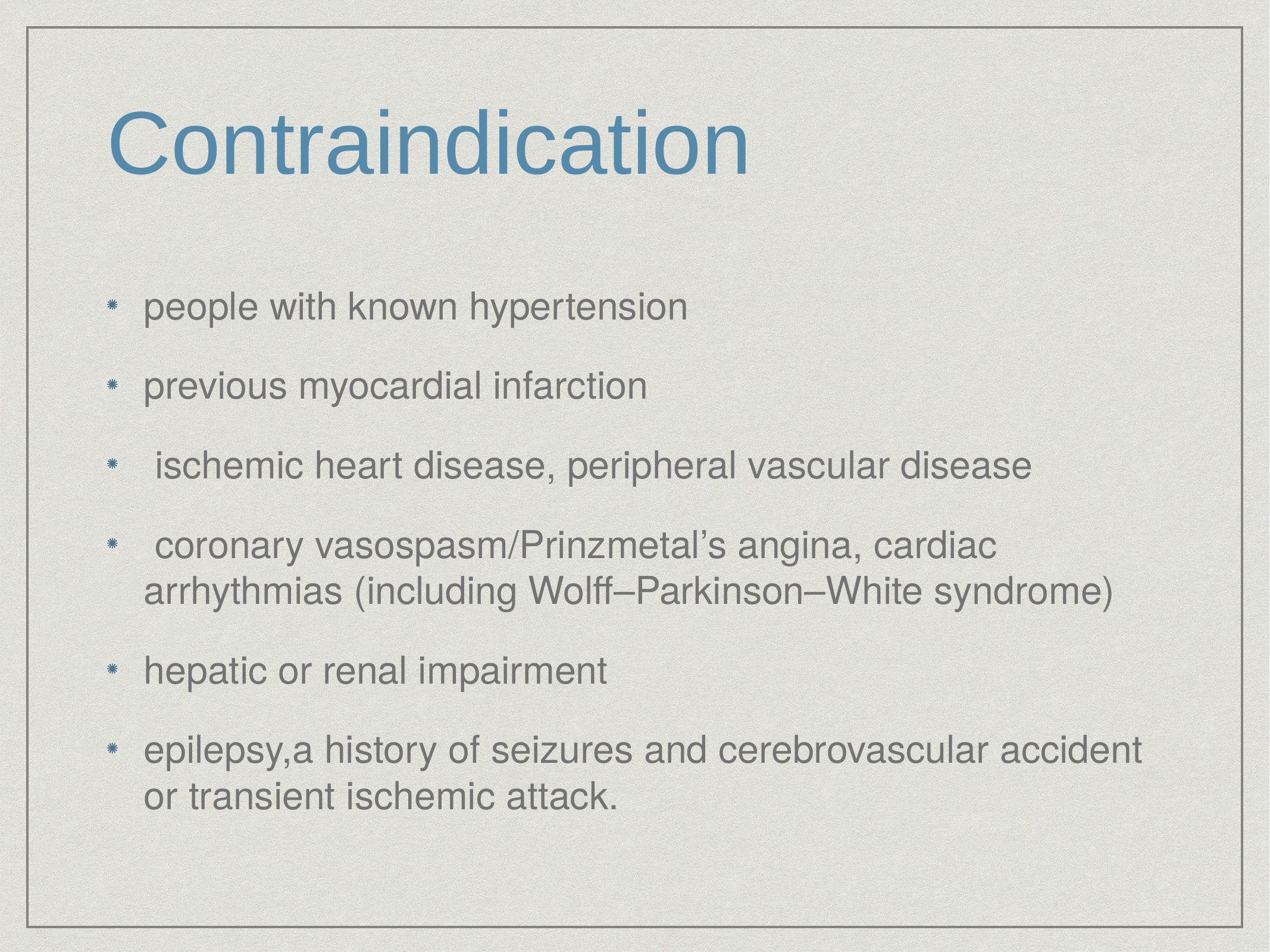

# Contraindication
people with known hypertension
previous myocardial infarction
 ischemic heart disease, peripheral vascular disease
 coronary vasospasm/Prinzmetal’s angina, cardiac arrhythmias (including Wolff–Parkinson–White syndrome)
hepatic or renal impairment
epilepsy,a history of seizures and cerebrovascular accident or transient ischemic attack.